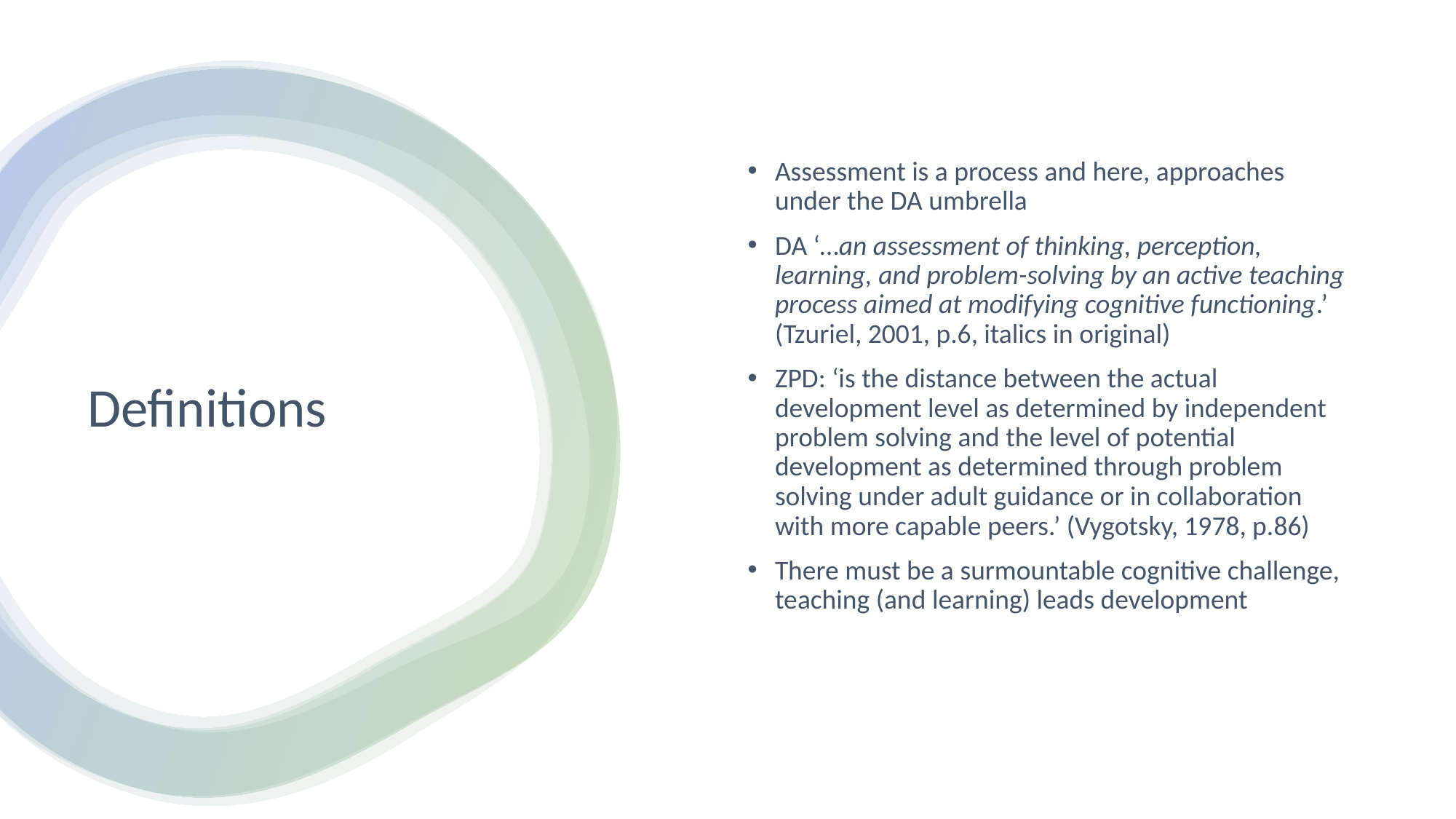

Assessment is a process and here, approaches under the DA umbrella
DA ‘…an assessment of thinking, perception, learning, and problem-solving by an active teaching process aimed at modifying cognitive functioning.’  (Tzuriel, 2001, p.6, italics in original)
ZPD: ‘is the distance between the actual development level as determined by independent problem solving and the level of potential development as determined through problem solving under adult guidance or in collaboration with more capable peers.’ (Vygotsky, 1978, p.86)
There must be a surmountable cognitive challenge, teaching (and learning) leads development

# Definitions